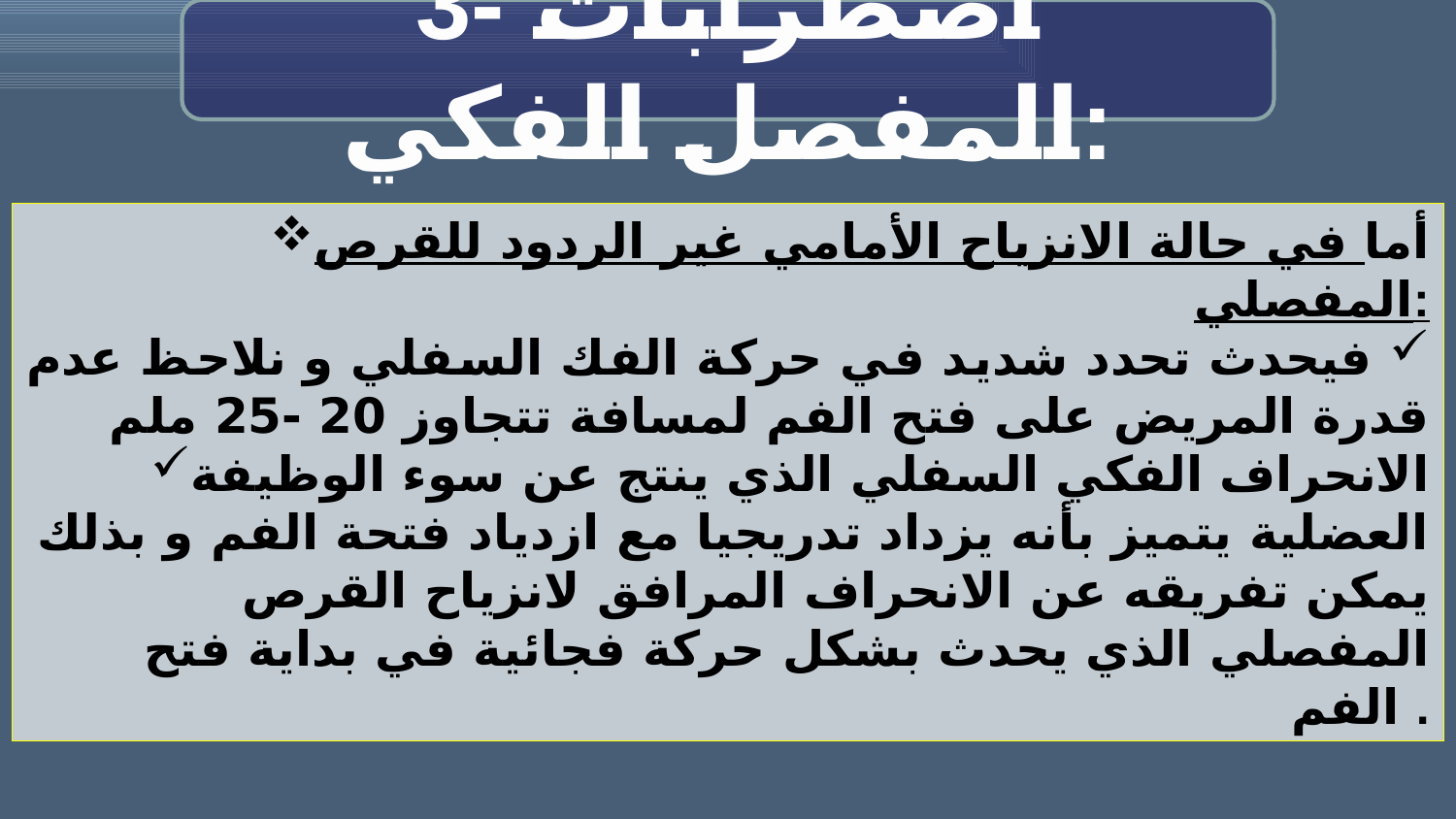

3- اضطرابات المفصل الفكي:
أما في حالة الانزياح الأمامي غير الردود للقرص المفصلي:
 فيحدث تحدد شديد في حركة الفك السفلي و نلاحظ عدم قدرة المريض على فتح الفم لمسافة تتجاوز 20 -25 ملم
الانحراف الفكي السفلي الذي ينتج عن سوء الوظيفة العضلية يتميز بأنه يزداد تدريجيا مع ازدياد فتحة الفم و بذلك يمكن تفريقه عن الانحراف المرافق لانزياح القرص المفصلي الذي يحدث بشكل حركة فجائية في بداية فتح الفم .